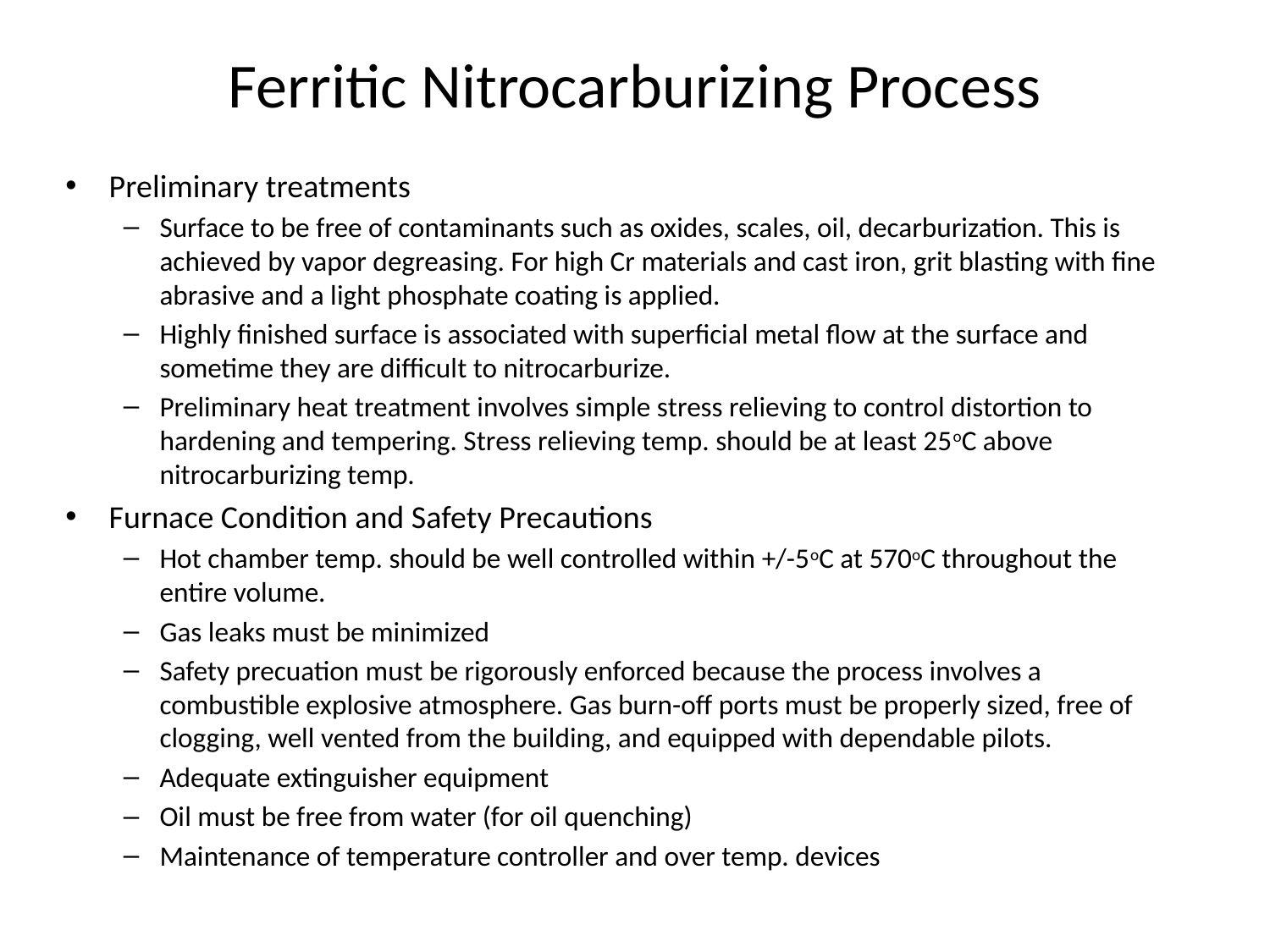

# Ferritic Nitrocarburizing Process
Preliminary treatments
Surface to be free of contaminants such as oxides, scales, oil, decarburization. This is achieved by vapor degreasing. For high Cr materials and cast iron, grit blasting with fine abrasive and a light phosphate coating is applied.
Highly finished surface is associated with superficial metal flow at the surface and sometime they are difficult to nitrocarburize.
Preliminary heat treatment involves simple stress relieving to control distortion to hardening and tempering. Stress relieving temp. should be at least 25oC above nitrocarburizing temp.
Furnace Condition and Safety Precautions
Hot chamber temp. should be well controlled within +/-5oC at 570oC throughout the entire volume.
Gas leaks must be minimized
Safety precuation must be rigorously enforced because the process involves a combustible explosive atmosphere. Gas burn-off ports must be properly sized, free of clogging, well vented from the building, and equipped with dependable pilots.
Adequate extinguisher equipment
Oil must be free from water (for oil quenching)
Maintenance of temperature controller and over temp. devices